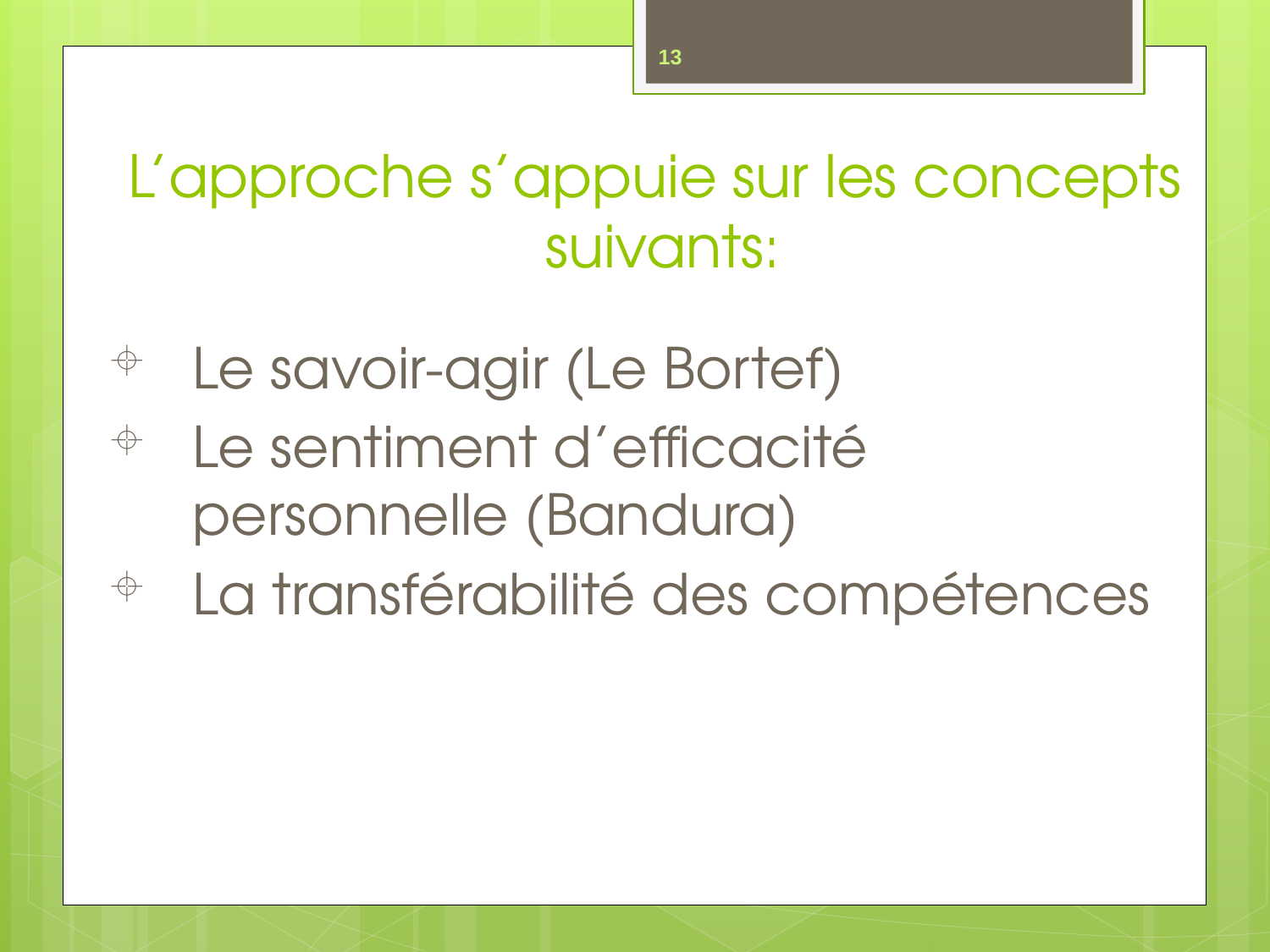

13
L’approche s’appuie sur les concepts  suivants:
Le savoir-agir (Le Bortef)
Le sentiment d’efficacité personnelle (Bandura)
La transférabilité des compétences